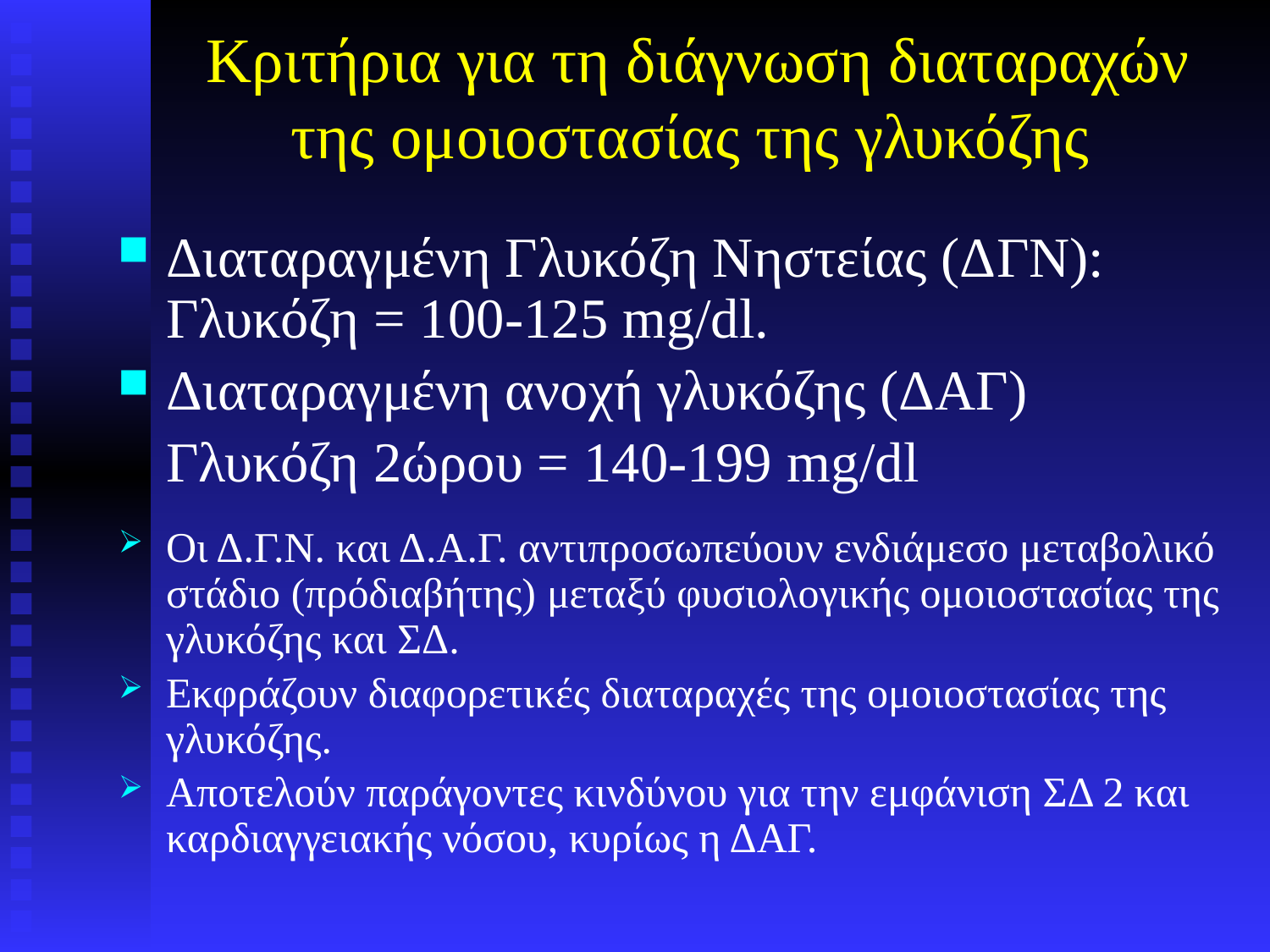

# Κριτήρια για τη διάγνωση διαταραχών της ομοιοστασίας της γλυκόζης
Διαταραγμένη Γλυκόζη Νηστείας (ΔΓΝ): Γλυκόζη = 100-125 mg/dl.
Διαταραγμένη ανοχή γλυκόζης (ΔΑΓ)
	Γλυκόζη 2ώρου = 140-199 mg/dl
Οι Δ.Γ.Ν. και Δ.Α.Γ. αντιπροσωπεύουν ενδιάμεσο μεταβολικό στάδιο (πρόδιαβήτης) μεταξύ φυσιολογικής ομοιοστασίας της γλυκόζης και ΣΔ.
Εκφράζουν διαφορετικές διαταραχές της ομοιοστασίας της γλυκόζης.
Αποτελούν παράγοντες κινδύνου για την εμφάνιση ΣΔ 2 και καρδιαγγειακής νόσου, κυρίως η ΔΑΓ.